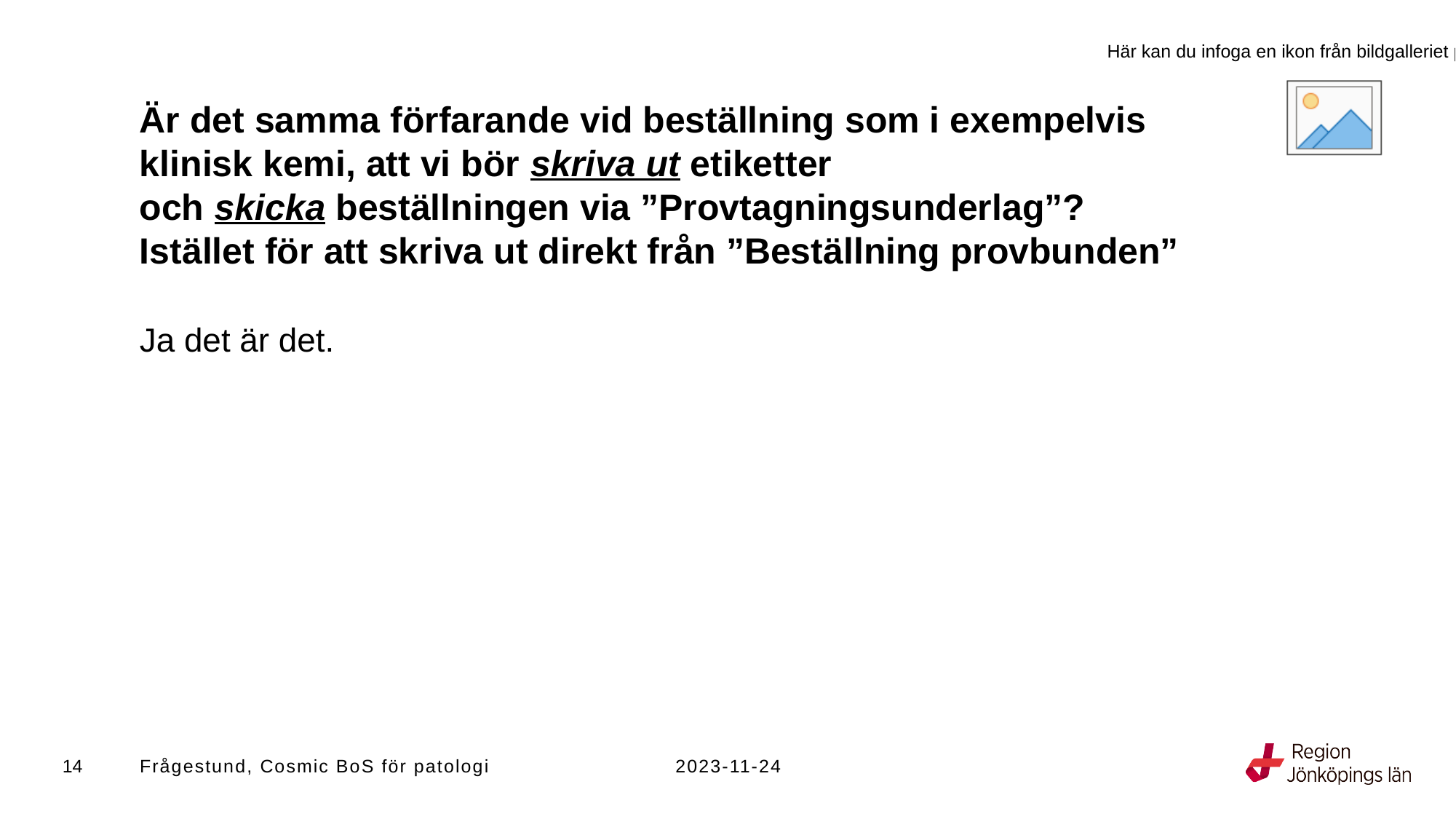

# Är det samma förfarande vid beställning som i exempelvis klinisk kemi, att vi bör skriva ut etiketter och skicka beställningen via ”Provtagningsunderlag”? Istället för att skriva ut direkt från ”Beställning provbunden”
Ja det är det.
14
Frågestund, Cosmic BoS för patologi
2023-11-24